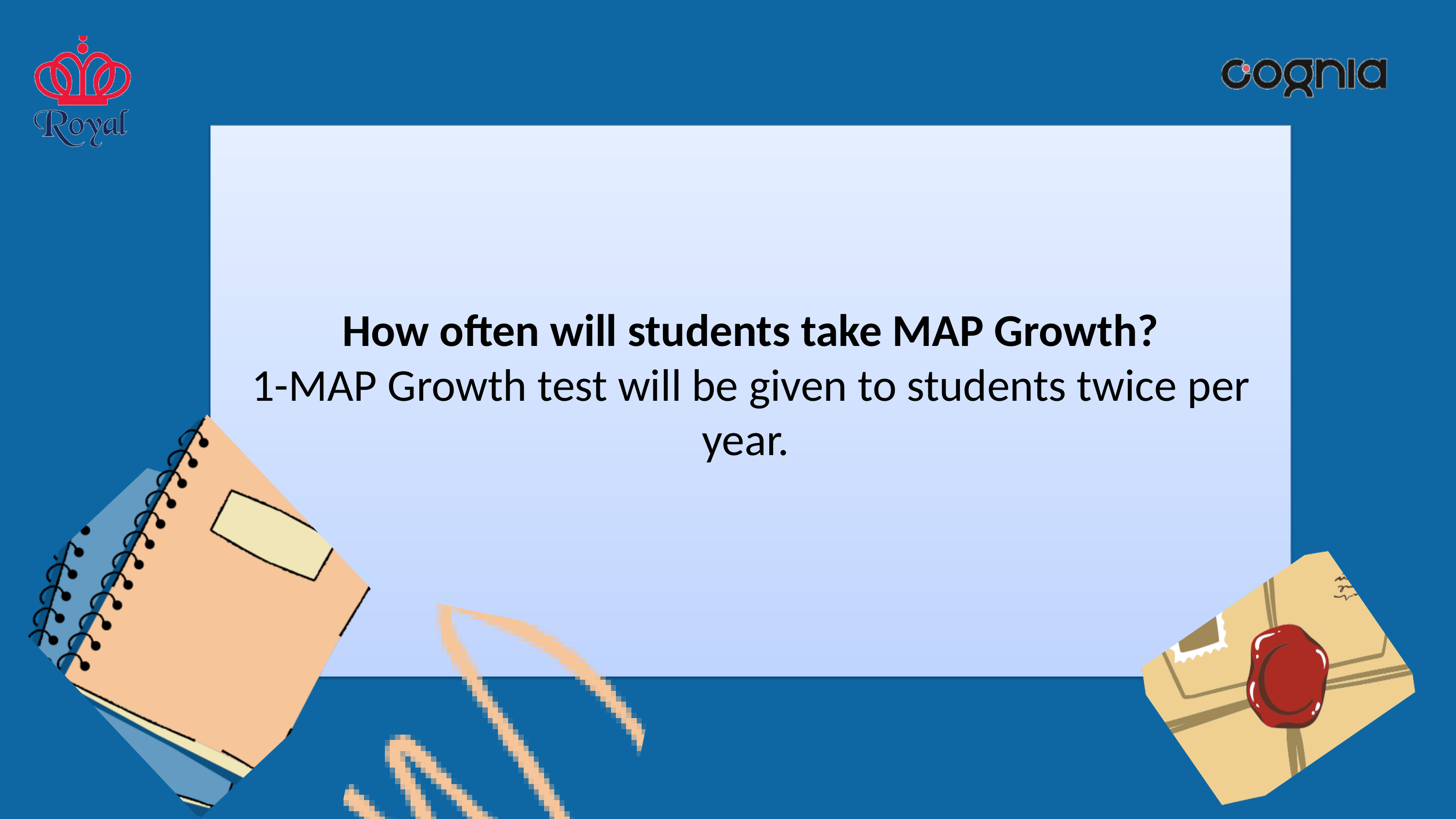

How often will students take MAP Growth?
1-MAP Growth test will be given to students twice per year.